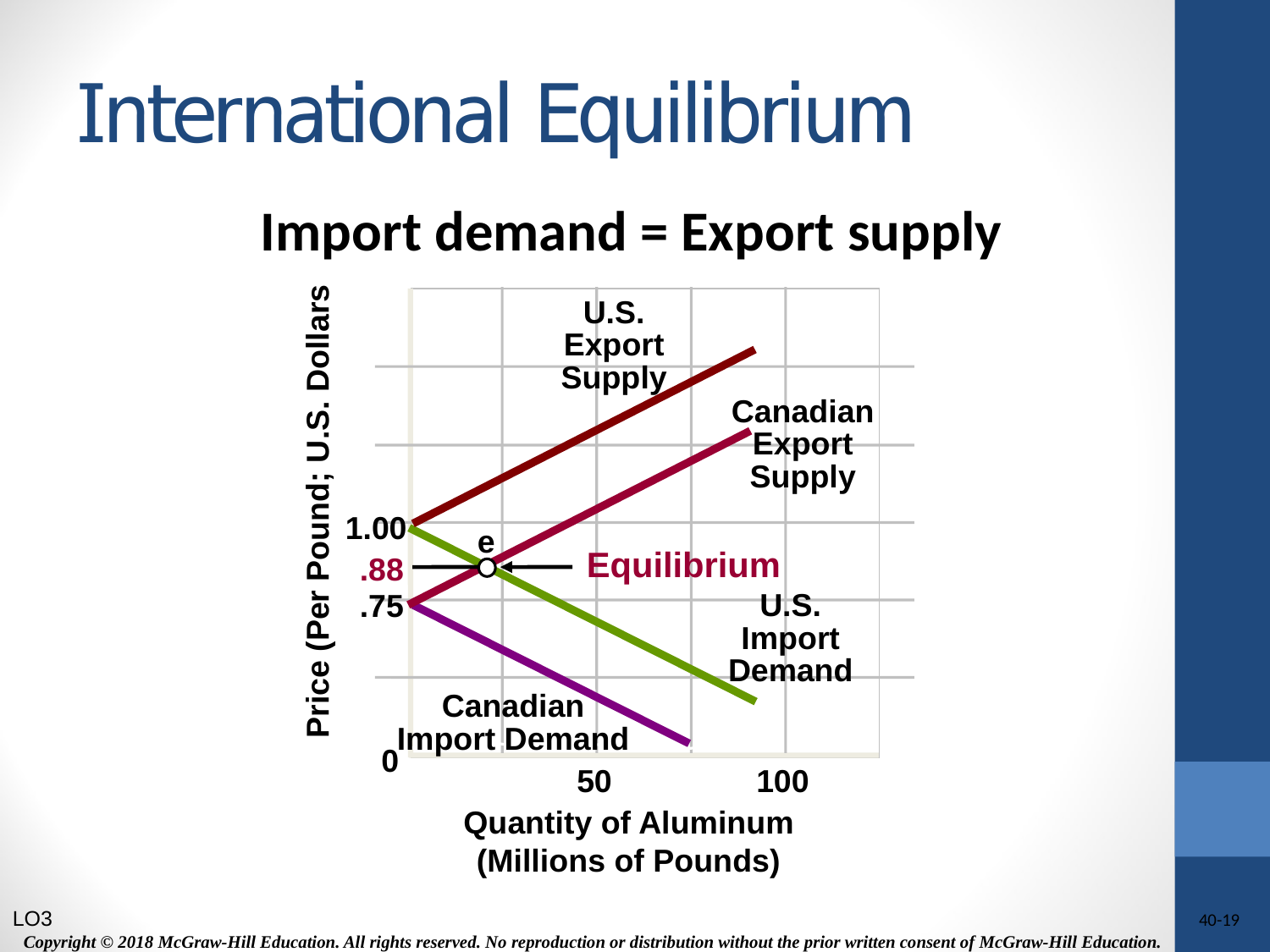

# International Equilibrium
Import demand = Export supply

Price (Per Pound; U.S. Dollars
1.00
.88
.75
0
50
100

Quantity of Aluminum
(Millions of Pounds)
U.S.
Export
Supply

Canadian
Export
Supply

e

Equilibrium

U.S.
Import
Demand

Canadian
Import Demand
LO3